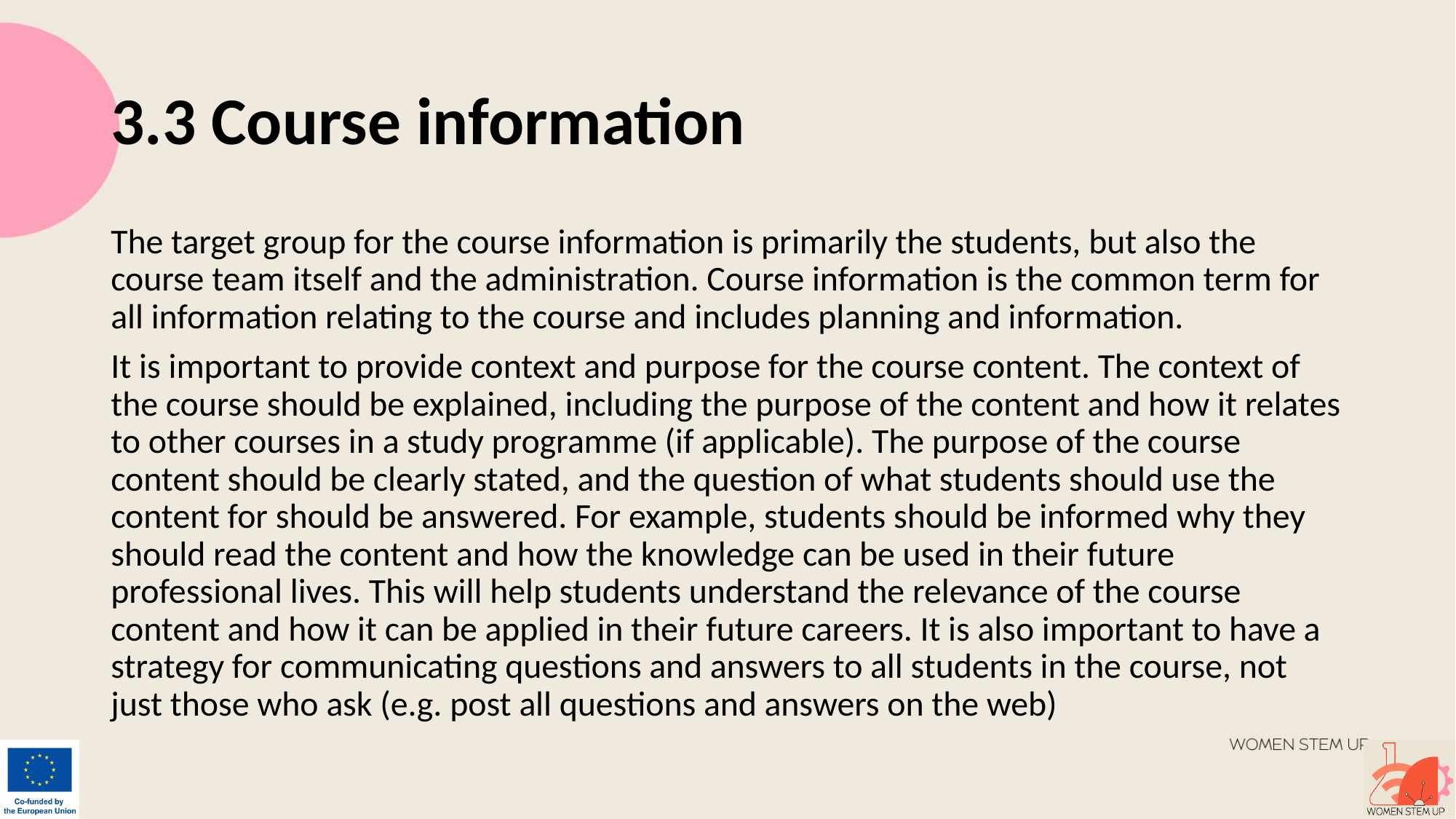

# 3.3 Course information
The target group for the course information is primarily the students, but also the course team itself and the administration. Course information is the common term for all information relating to the course and includes planning and information.
It is important to provide context and purpose for the course content. The context of the course should be explained, including the purpose of the content and how it relates to other courses in a study programme (if applicable). The purpose of the course content should be clearly stated, and the question of what students should use the content for should be answered. For example, students should be informed why they should read the content and how the knowledge can be used in their future professional lives. This will help students understand the relevance of the course content and how it can be applied in their future careers. It is also important to have a strategy for communicating questions and answers to all students in the course, not just those who ask (e.g. post all questions and answers on the web)